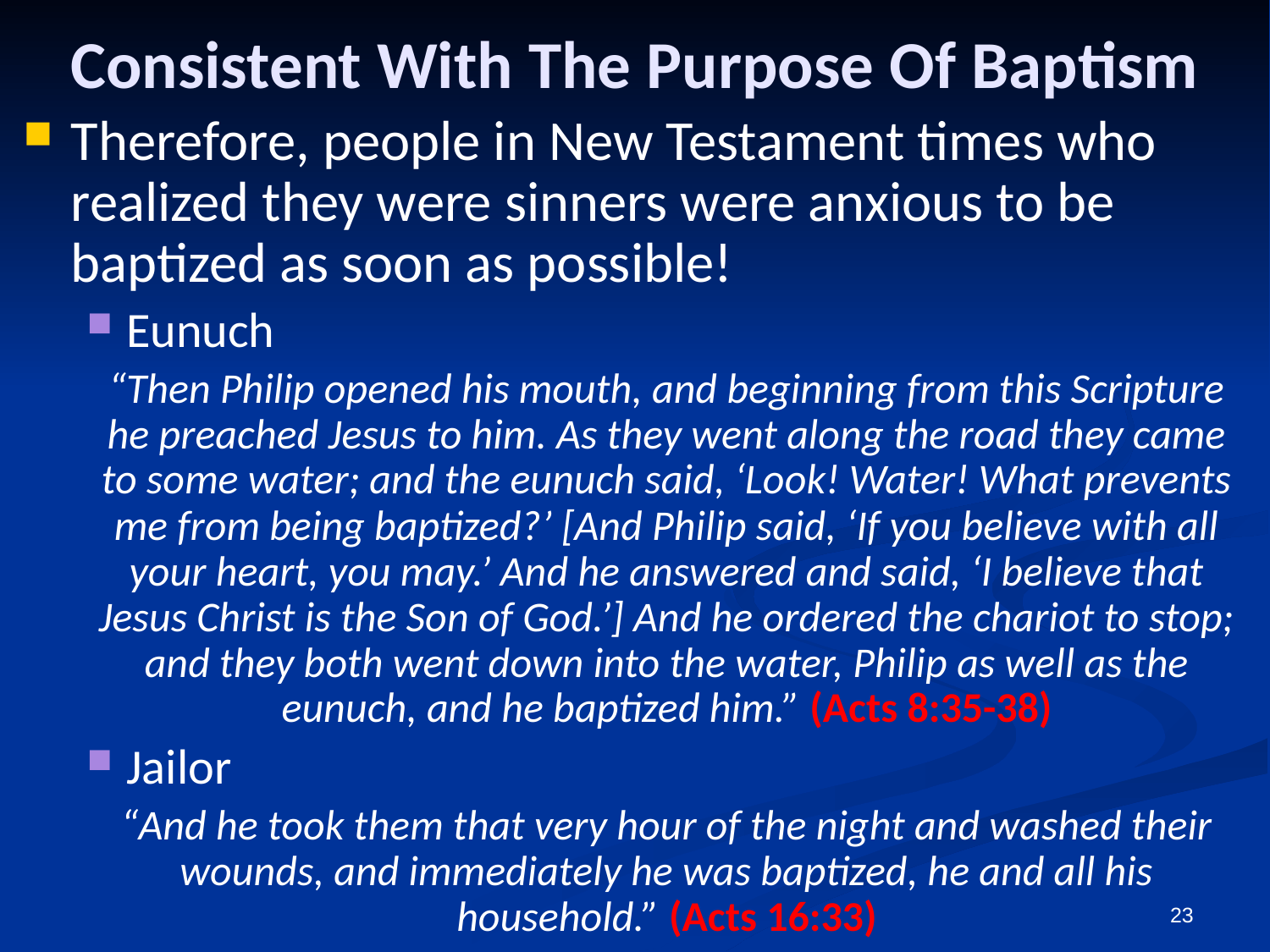

# Consistent With The Purpose Of Baptism
Therefore, people in New Testament times who realized they were sinners were anxious to be baptized as soon as possible!
Eunuch
“Then Philip opened his mouth, and beginning from this Scripture he preached Jesus to him. As they went along the road they came to some water; and the eunuch said, ‘Look! Water! What prevents me from being baptized?’ [And Philip said, ‘If you believe with all your heart, you may.’ And he answered and said, ‘I believe that Jesus Christ is the Son of God.’] And he ordered the chariot to stop; and they both went down into the water, Philip as well as the eunuch, and he baptized him.” (Acts 8:35-38)
Jailor
“And he took them that very hour of the night and washed their wounds, and immediately he was baptized, he and all his household.” (Acts 16:33)
23